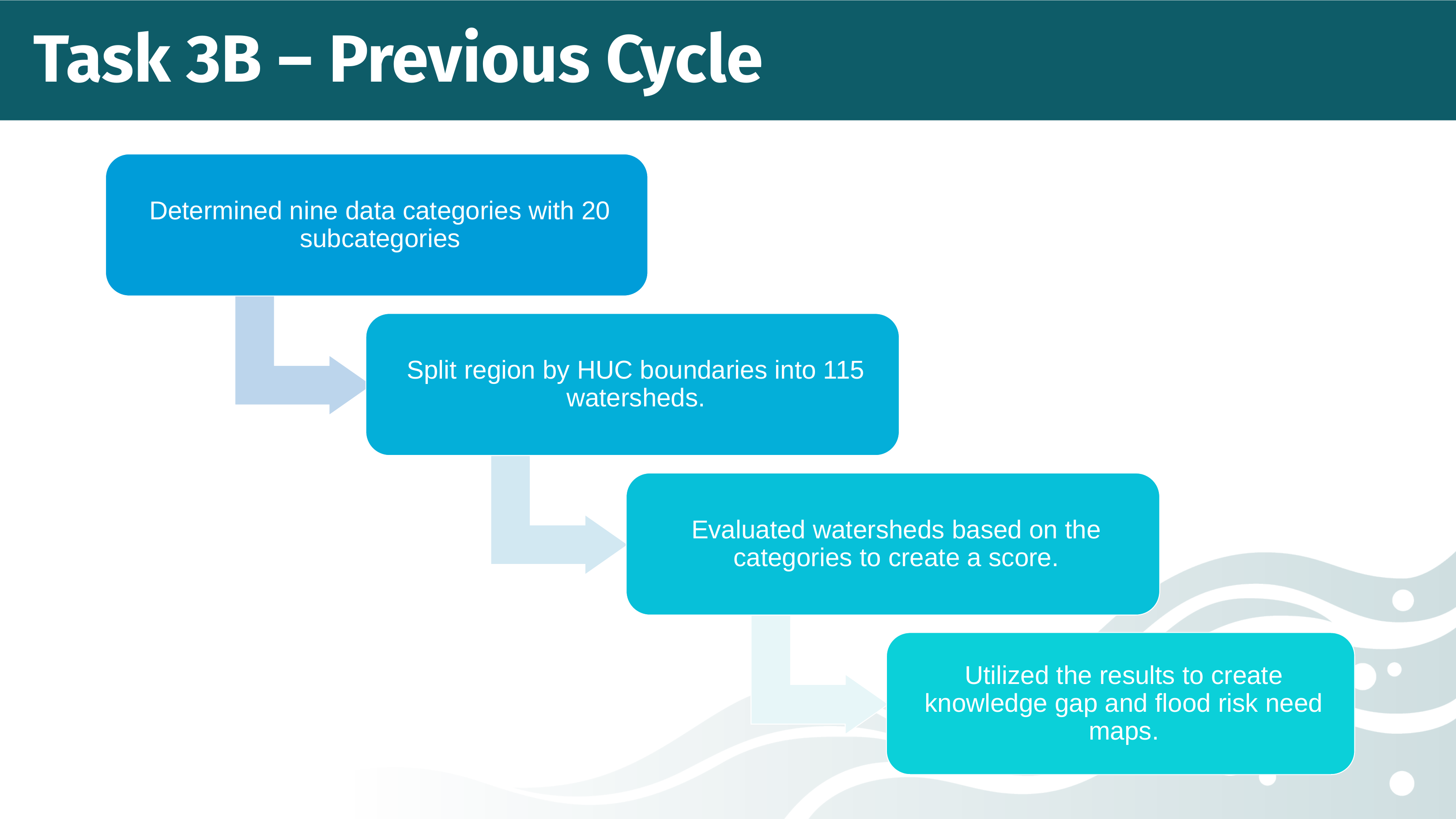

# Task 3B – Previous Cycle
Determined nine data categories with 20 subcategories
Split region by HUC boundaries into 115 watersheds.
Evaluated watersheds based on the categories to create a score.
Utilized the results to create knowledge gap and flood risk need maps.